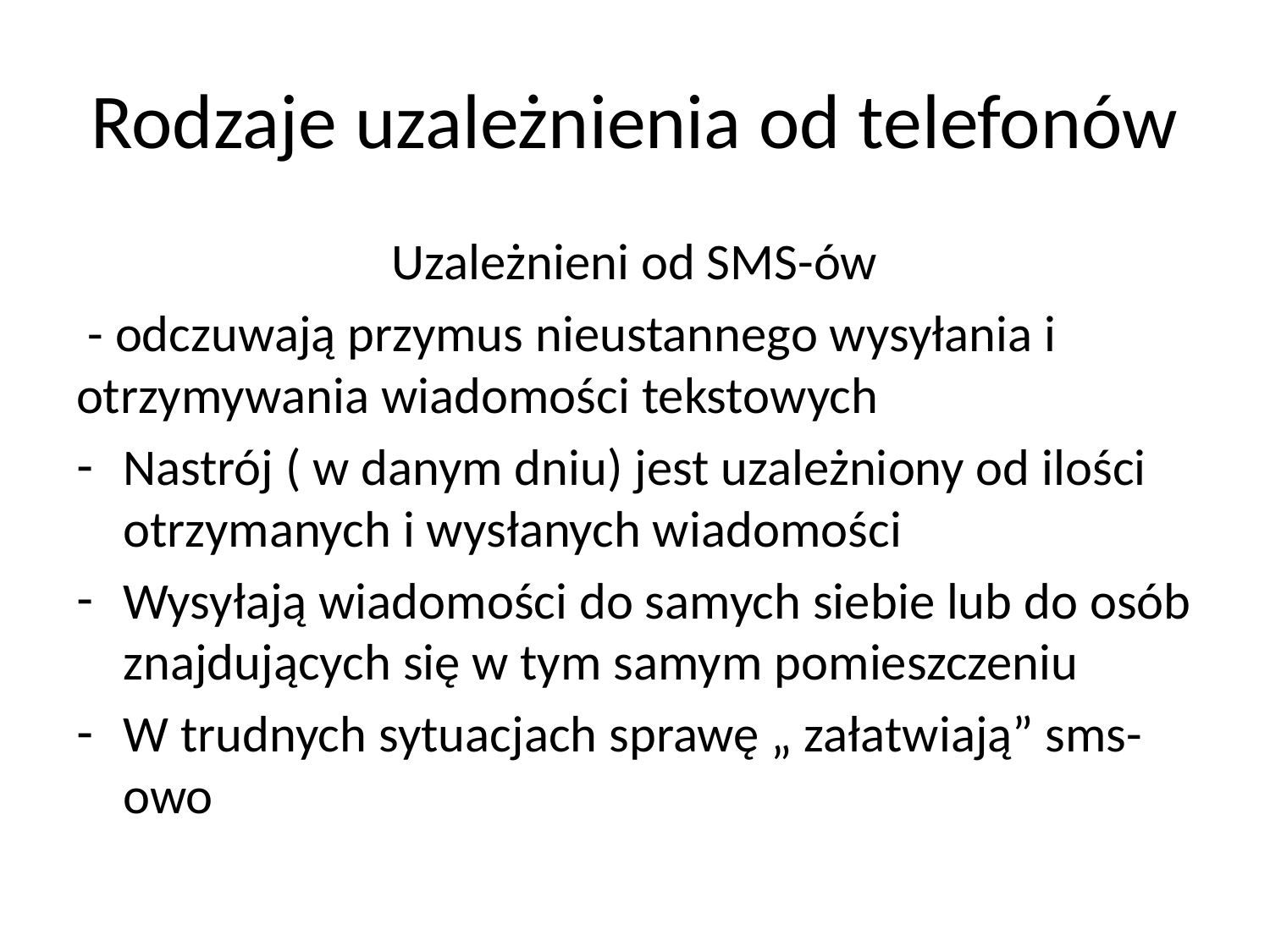

# Rodzaje uzależnienia od telefonów
Uzależnieni od SMS-ów
 - odczuwają przymus nieustannego wysyłania i otrzymywania wiadomości tekstowych
Nastrój ( w danym dniu) jest uzależniony od ilości otrzymanych i wysłanych wiadomości
Wysyłają wiadomości do samych siebie lub do osób znajdujących się w tym samym pomieszczeniu
W trudnych sytuacjach sprawę „ załatwiają” sms-owo